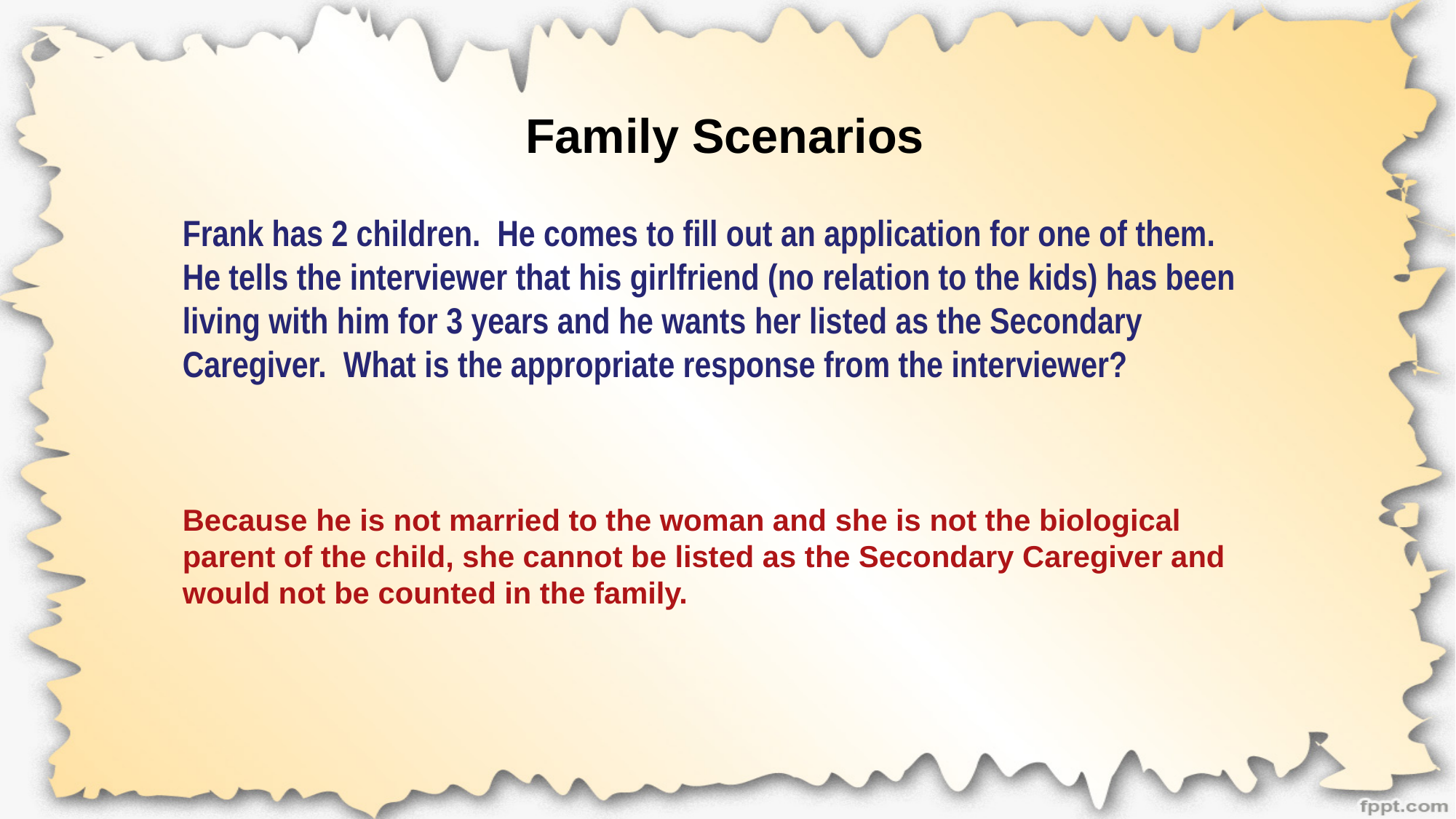

Family Scenarios
Frank has 2 children.  He comes to fill out an application for one of them.  He tells the interviewer that his girlfriend (no relation to the kids) has been living with him for 3 years and he wants her listed as the Secondary Caregiver.  What is the appropriate response from the interviewer?
Because he is not married to the woman and she is not the biological parent of the child, she cannot be listed as the Secondary Caregiver and would not be counted in the family.